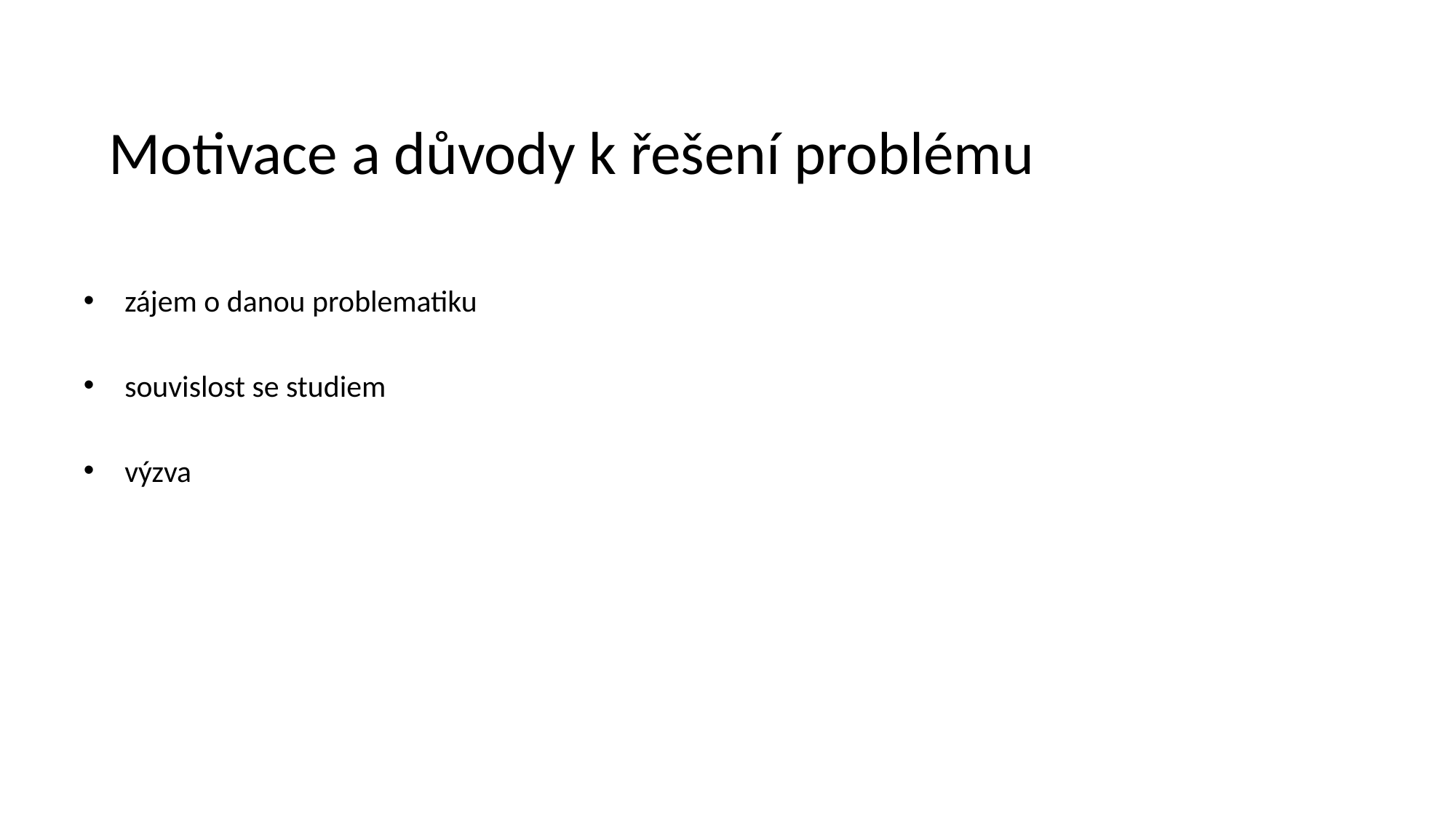

# Motivace a důvody k řešení problému

zájem o danou problematiku

souvislost se studiem

výzva